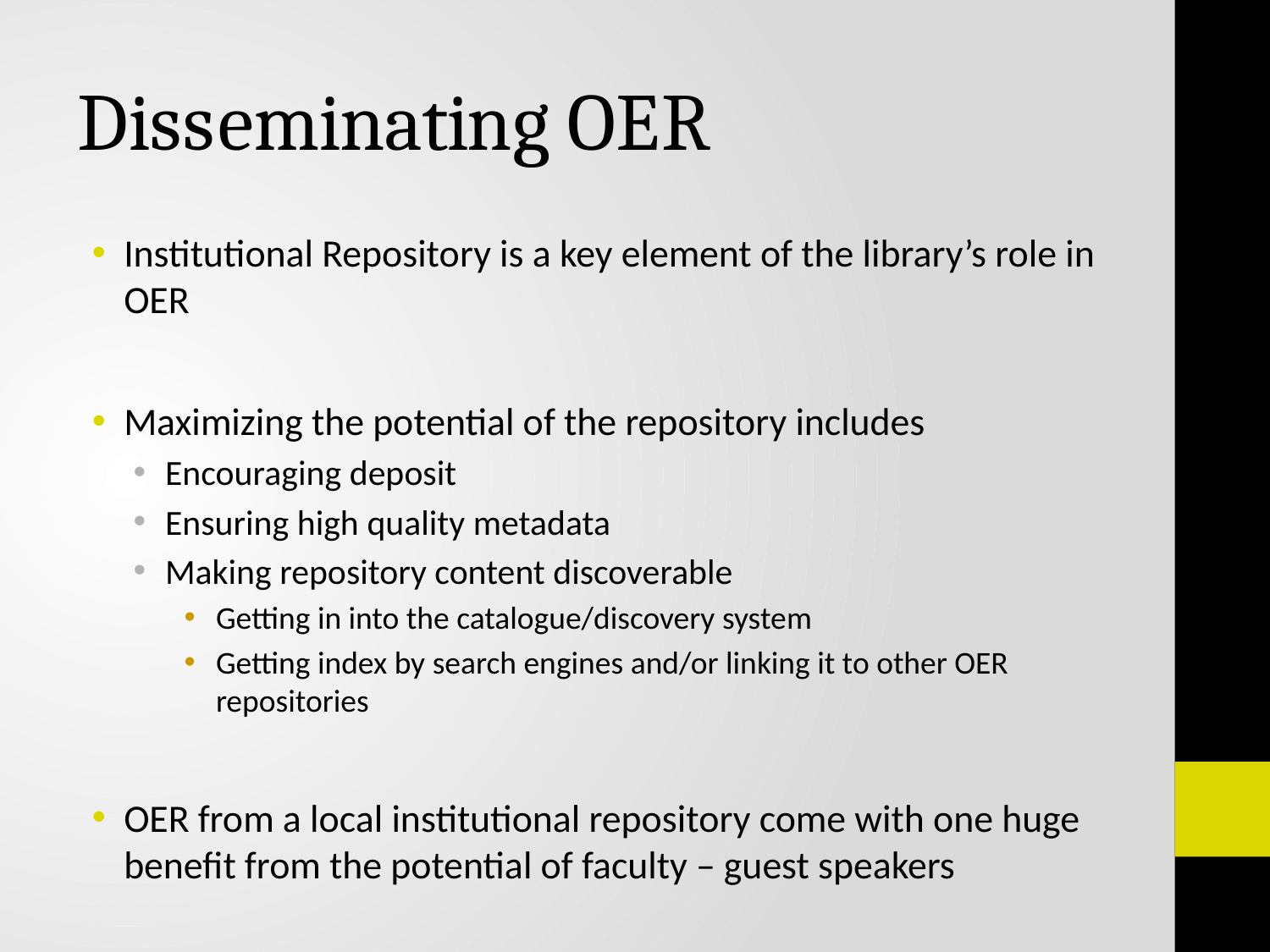

# Disseminating OER
Institutional Repository is a key element of the library’s role in OER

Maximizing the potential of the repository includes
Encouraging deposit
Ensuring high quality metadata
Making repository content discoverable
Getting in into the catalogue/discovery system
Getting index by search engines and/or linking it to other OER repositories

OER from a local institutional repository come with one huge benefit from the potential of faculty – guest speakers